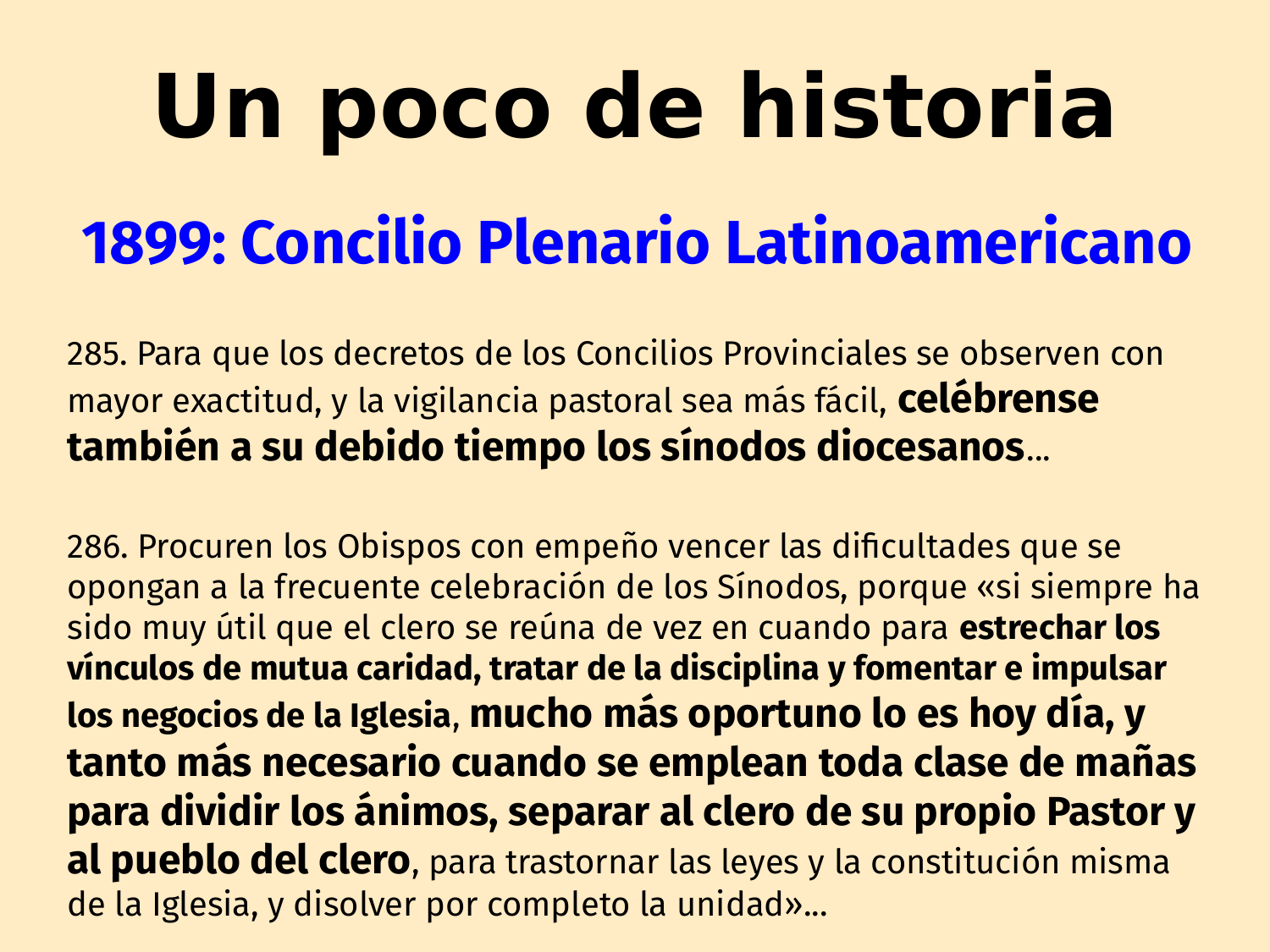

# Un poco de historia
1899: Concilio Plenario Latinoamericano

285. Para que los decretos de los Concilios Provinciales se observen con mayor exactitud, y la vigilancia pastoral sea más fácil, celébrense también a su debido tiempo los sínodos diocesanos...

286. Procuren los Obispos con empeño vencer las dificultades que se opongan a la frecuente celebración de los Sínodos, porque «si siempre ha sido muy útil que el clero se reúna de vez en cuando para estrechar los vínculos de mutua caridad, tratar de la disciplina y fomentar e impulsar los negocios de la Iglesia, mucho más oportuno lo es hoy día, y tanto más necesario cuando se emplean toda clase de mañas para dividir los ánimos, separar al clero de su propio Pastor y al pueblo del clero, para trastornar las leyes y la constitución misma de la Iglesia, y disolver por completo la unidad»...